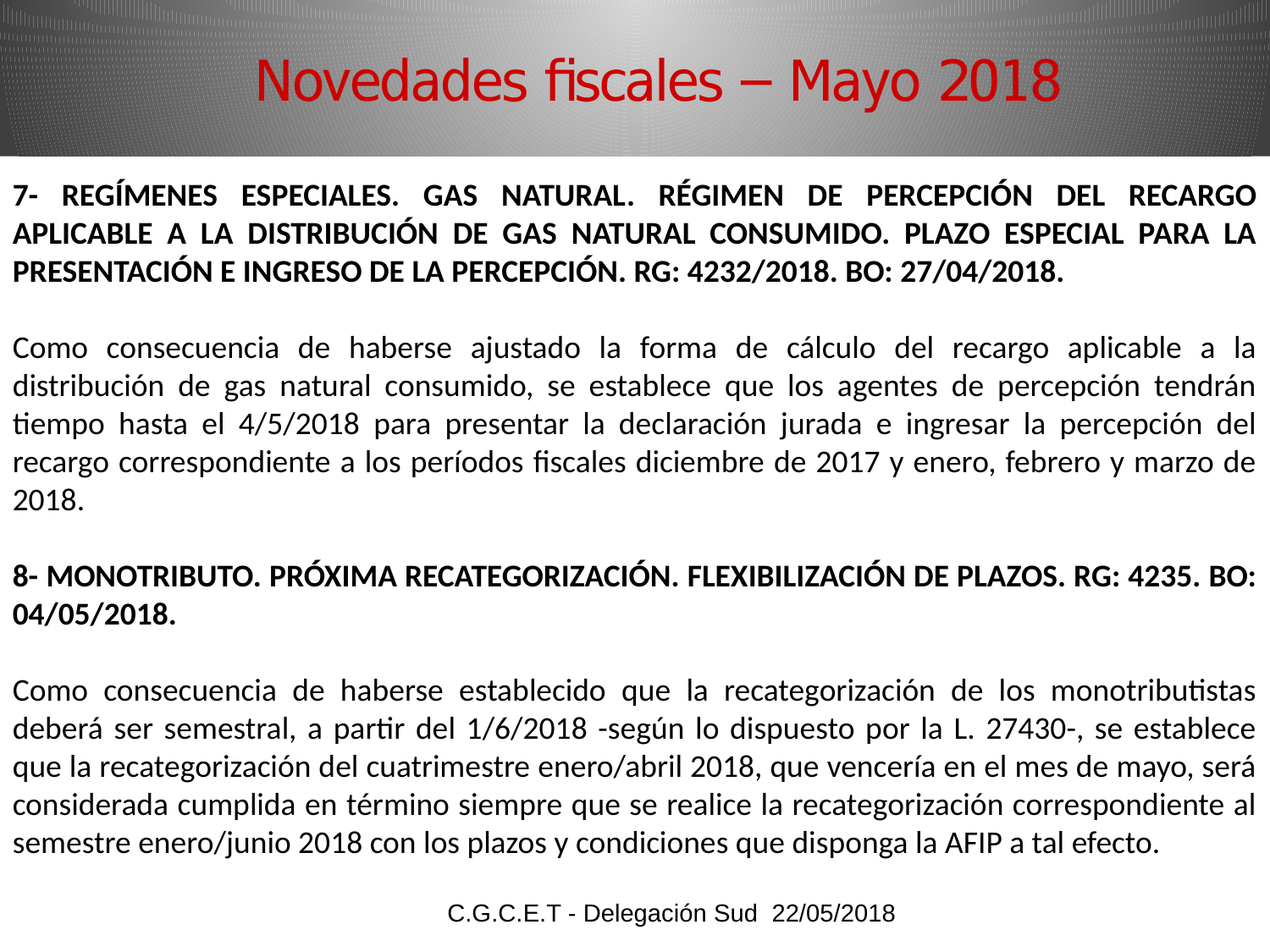

Novedades fiscales – Mayo 2018
7- Regímenes Especiales. Gas natural. Régimen de percepción del recargo aplicable a la distribución de gas natural consumido. Plazo especial para la presentación e ingreso de la percepción. RG: 4232/2018. BO: 27/04/2018.

Como consecuencia de haberse ajustado la forma de cálculo del recargo aplicable a la distribución de gas natural consumido, se establece que los agentes de percepción tendrán tiempo hasta el 4/5/2018 para presentar la declaración jurada e ingresar la percepción del recargo correspondiente a los períodos fiscales diciembre de 2017 y enero, febrero y marzo de 2018.

8- Monotributo. Próxima recategorización. Flexibilización de plazos. rg: 4235. bo: 04/05/2018.

Como consecuencia de haberse establecido que la recategorización de los monotributistas deberá ser semestral, a partir del 1/6/2018 -según lo dispuesto por la L. 27430-, se establece que la recategorización del cuatrimestre enero/abril 2018, que vencería en el mes de mayo, será considerada cumplida en término siempre que se realice la recategorización correspondiente al semestre enero/junio 2018 con los plazos y condiciones que disponga la AFIP a tal efecto.

C.G.C.E.T - Delegación Sud  22/05/2018